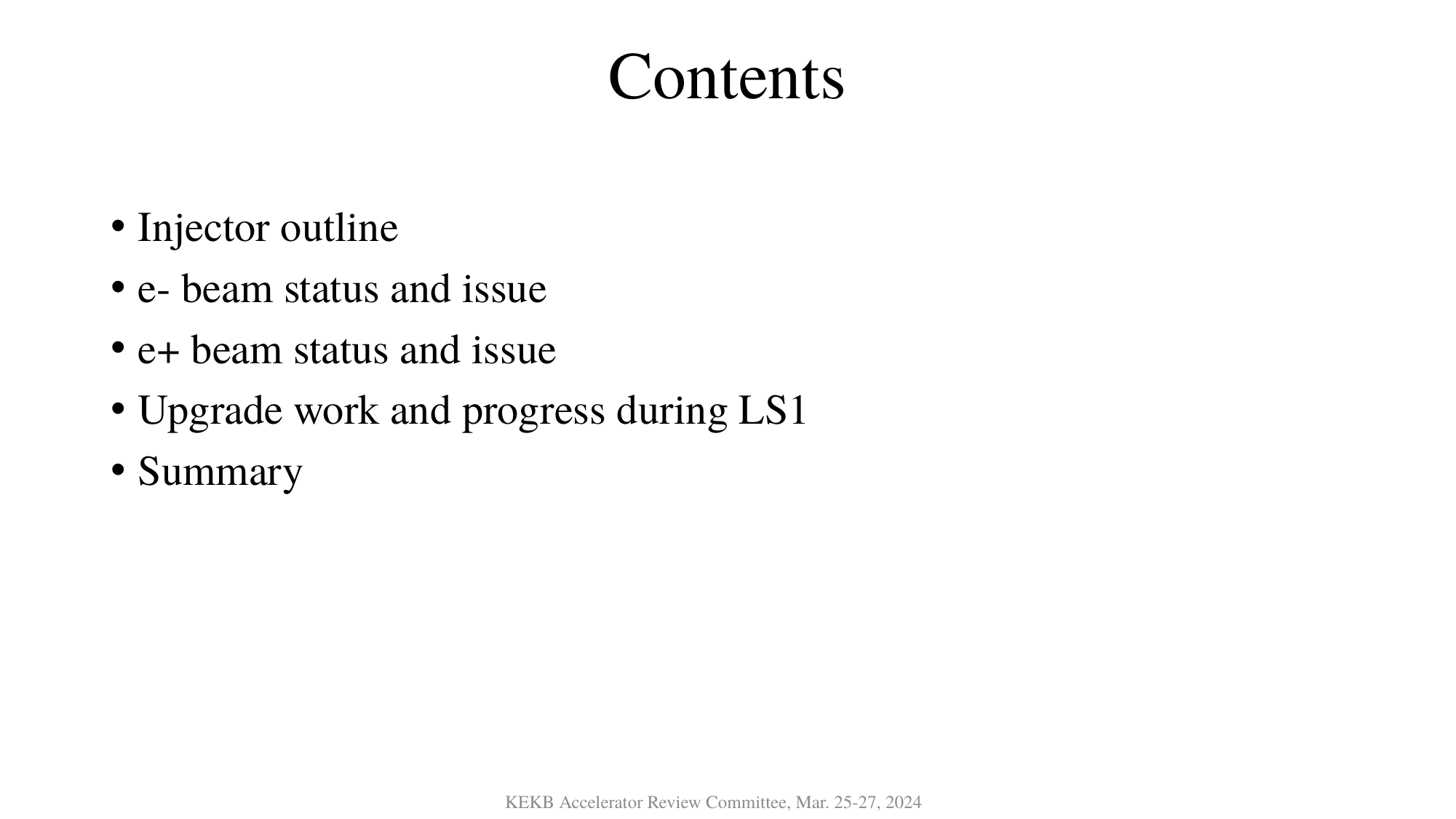

# Contents
Injector outline
e- beam status and issue
e+ beam status and issue
Upgrade work and progress during LS1
Summary